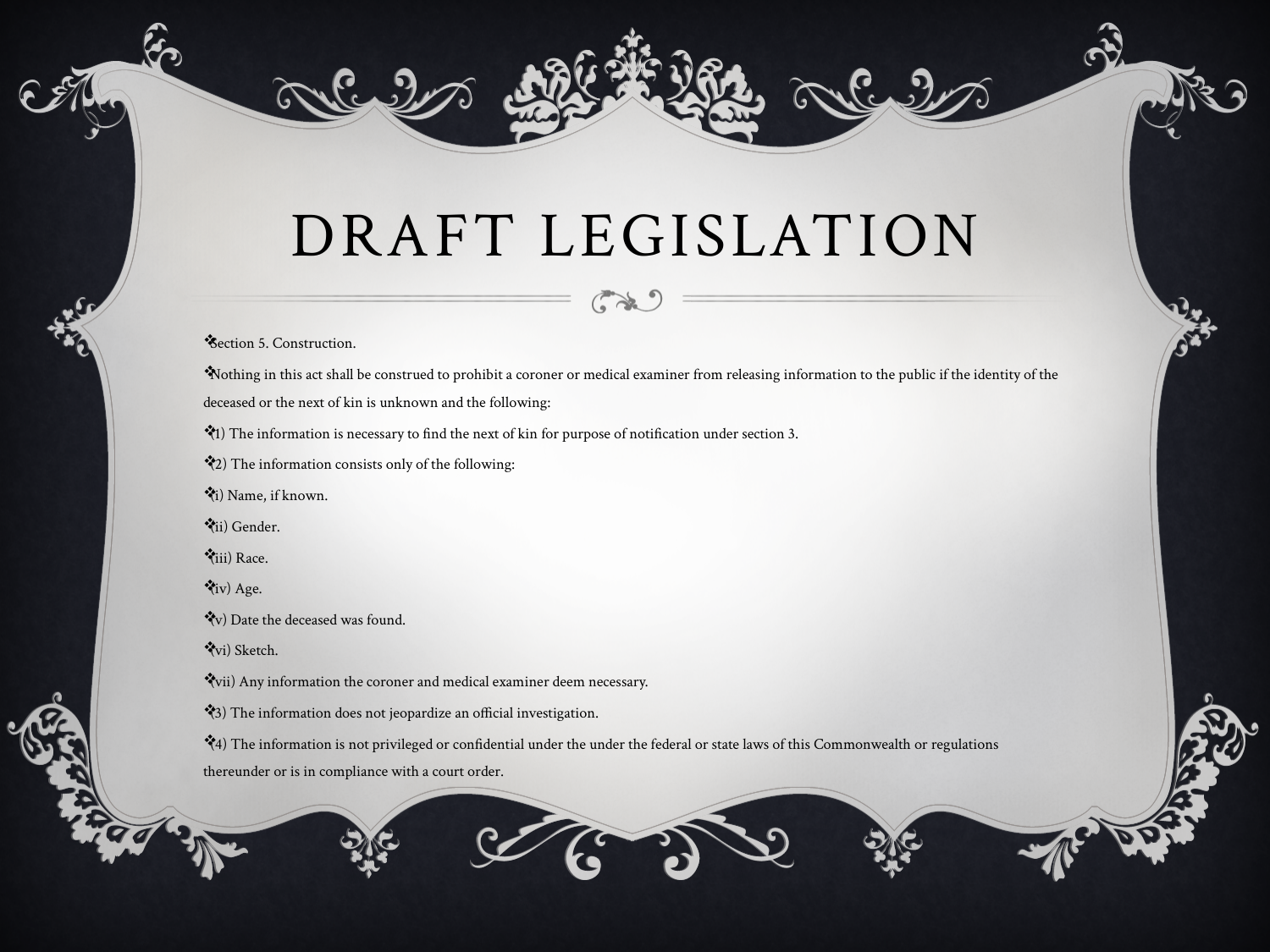

# Draft legislation
Section 5. Construction.
Nothing in this act shall be construed to prohibit a coroner or medical examiner from releasing information to the public if the identity of the deceased or the next of kin is unknown and the following:
(1) The information is necessary to find the next of kin for purpose of notification under section 3.
(2) The information consists only of the following:
(i) Name, if known.
(ii) Gender.
(iii) Race.
(iv) Age.
(v) Date the deceased was found.
(vi) Sketch.
(vii) Any information the coroner and medical examiner deem necessary.
(3) The information does not jeopardize an official investigation.
(4) The information is not privileged or confidential under the under the federal or state laws of this Commonwealth or regulations thereunder or is in compliance with a court order.